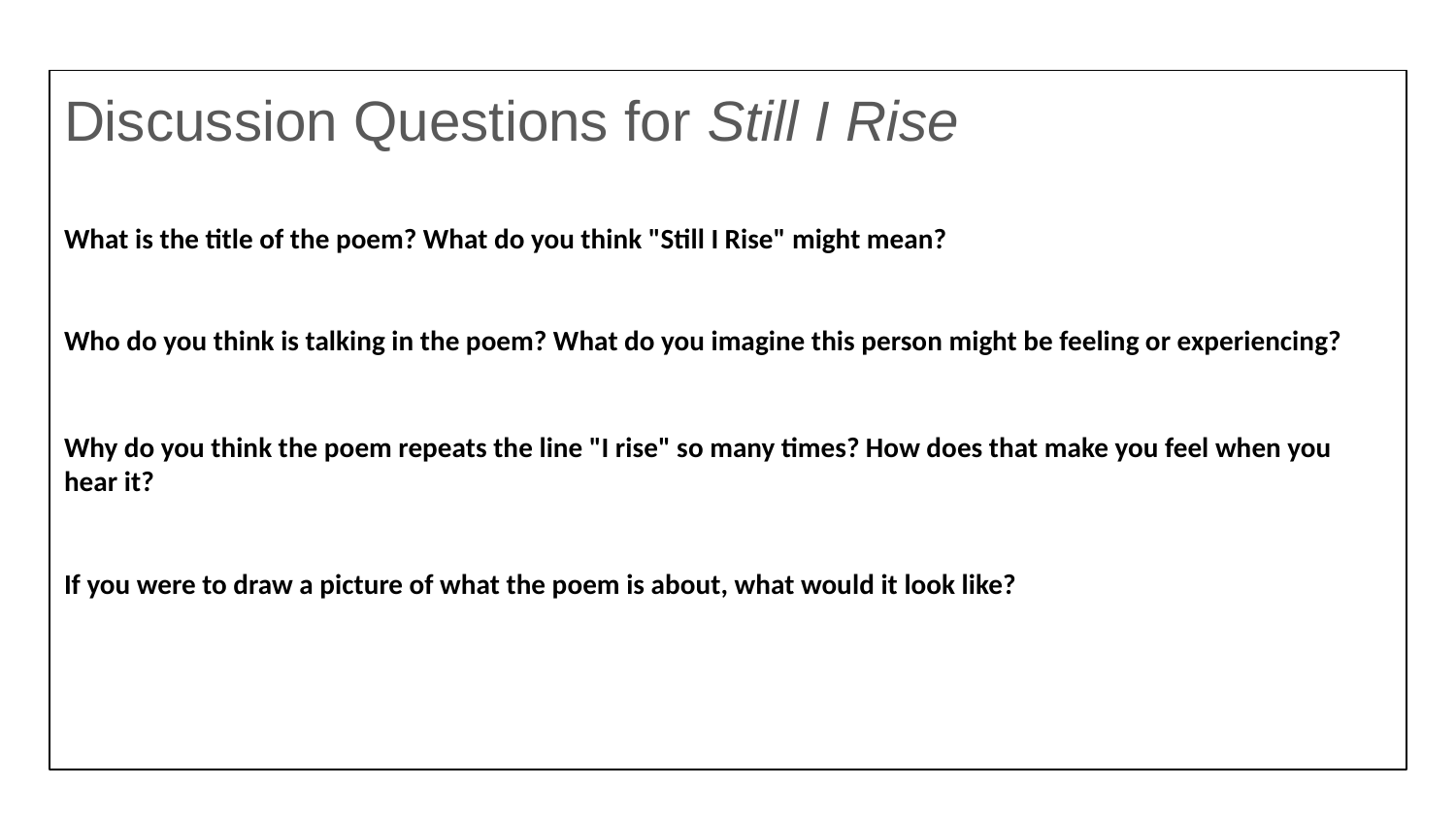

Discussion Questions for Still I Rise

What is the title of the poem? What do you think "Still I Rise" might mean?

Who do you think is talking in the poem? What do you imagine this person might be feeling or experiencing?

Why do you think the poem repeats the line "I rise" so many times? How does that make you feel when you hear it?

If you were to draw a picture of what the poem is about, what would it look like?